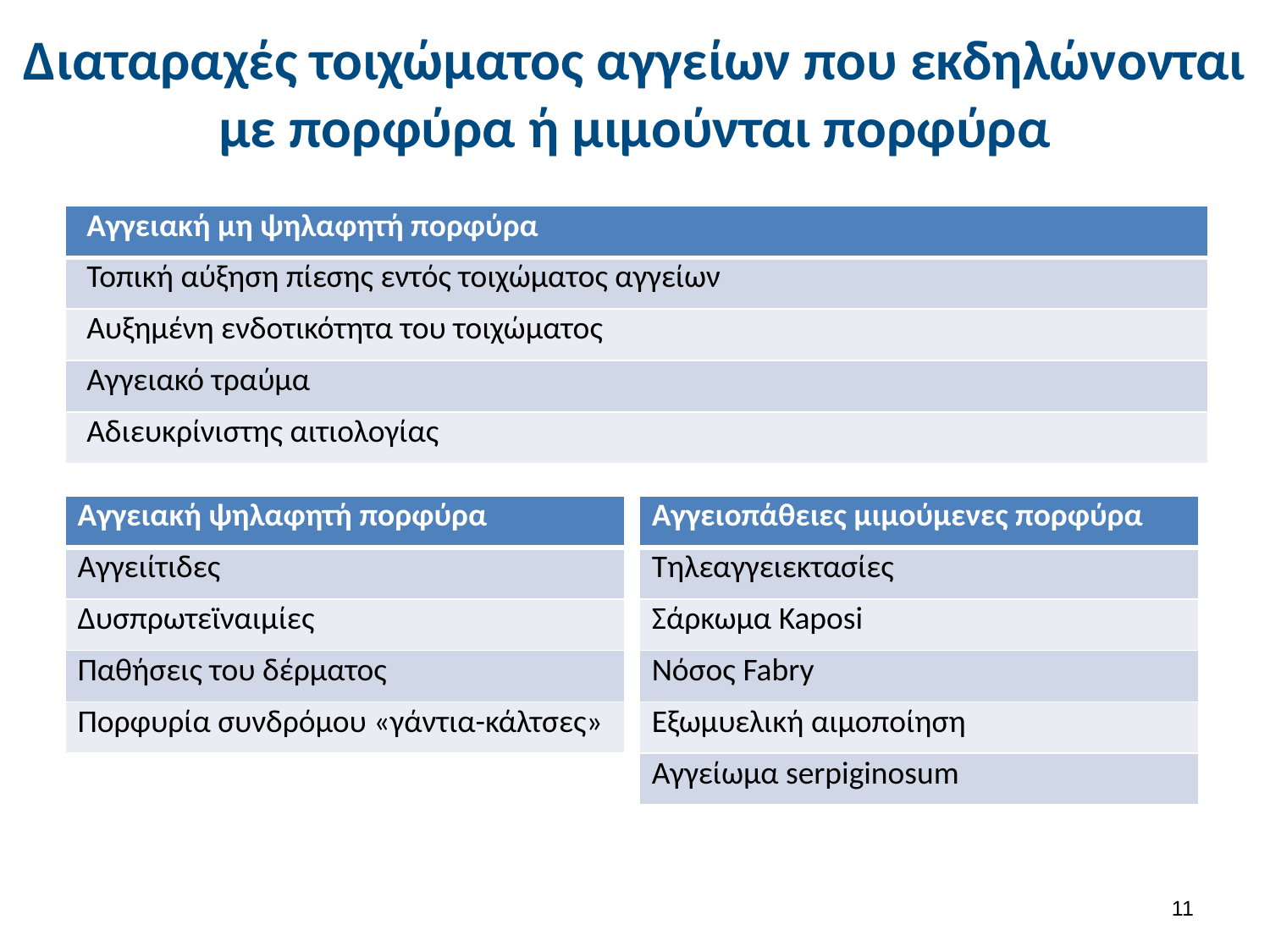

# Διαταραχές τοιχώματος αγγείων που εκδηλώνονται με πορφύρα ή μιμούνται πορφύρα
| Αγγειακή μη ψηλαφητή πορφύρα |
| --- |
| Τοπική αύξηση πίεσης εντός τοιχώματος αγγείων |
| Αυξημένη ενδοτικότητα του τοιχώματος |
| Αγγειακό τραύμα |
| Αδιευκρίνιστης αιτιολογίας |
| Αγγειακή ψηλαφητή πορφύρα |
| --- |
| Αγγειίτιδες |
| Δυσπρωτεϊναιμίες |
| Παθήσεις του δέρματος |
| Πορφυρία συνδρόμου «γάντια-κάλτσες» |
| Αγγειοπάθειες μιμούμενες πορφύρα |
| --- |
| Τηλεαγγειεκτασίες |
| Σάρκωμα Kaposi |
| Νόσος Fabry |
| Εξωμυελική αιμοποίηση |
| Αγγείωμα serpiginosum |
11